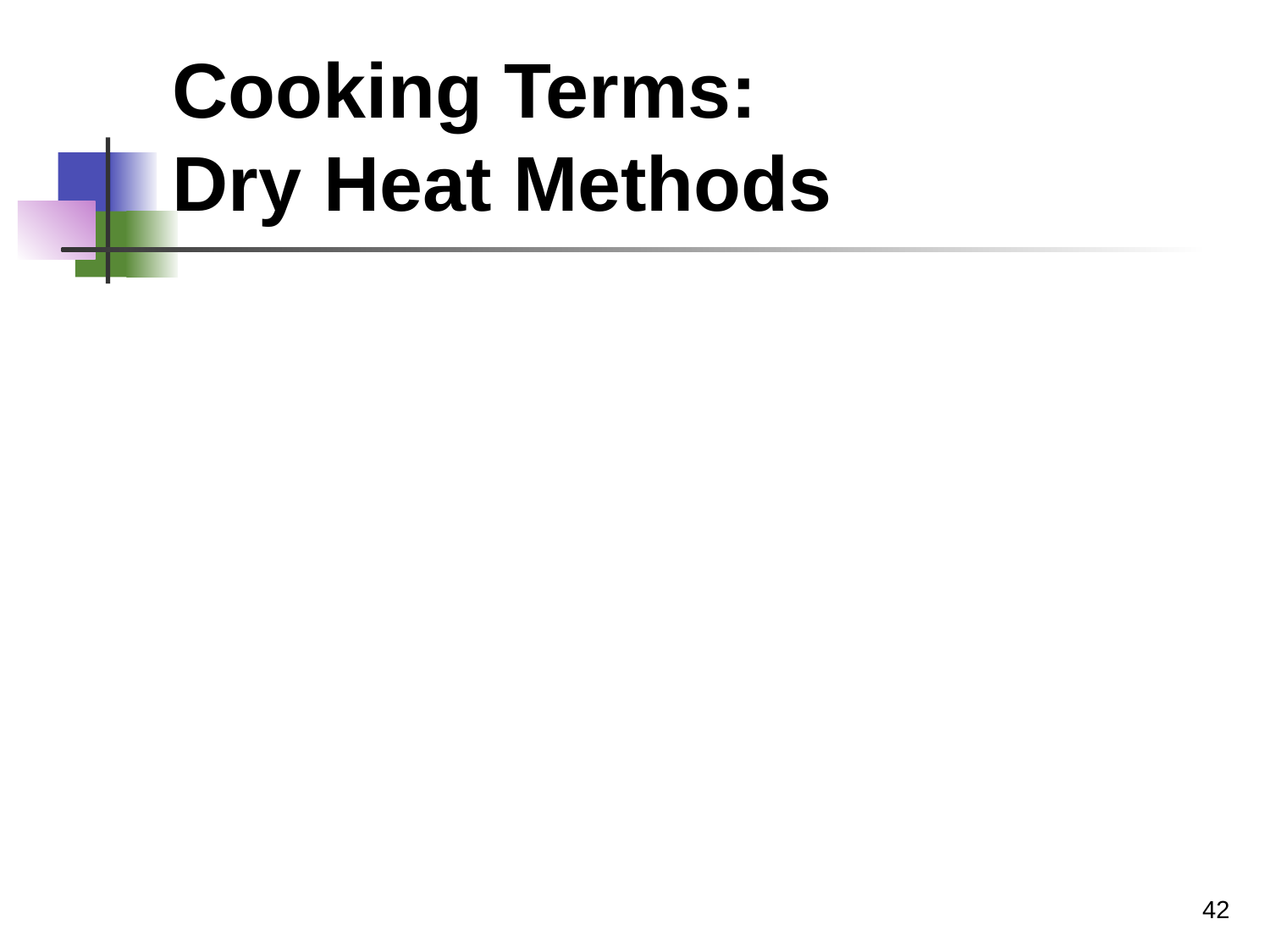

# Cooking Terms: Dry Heat Methods
42